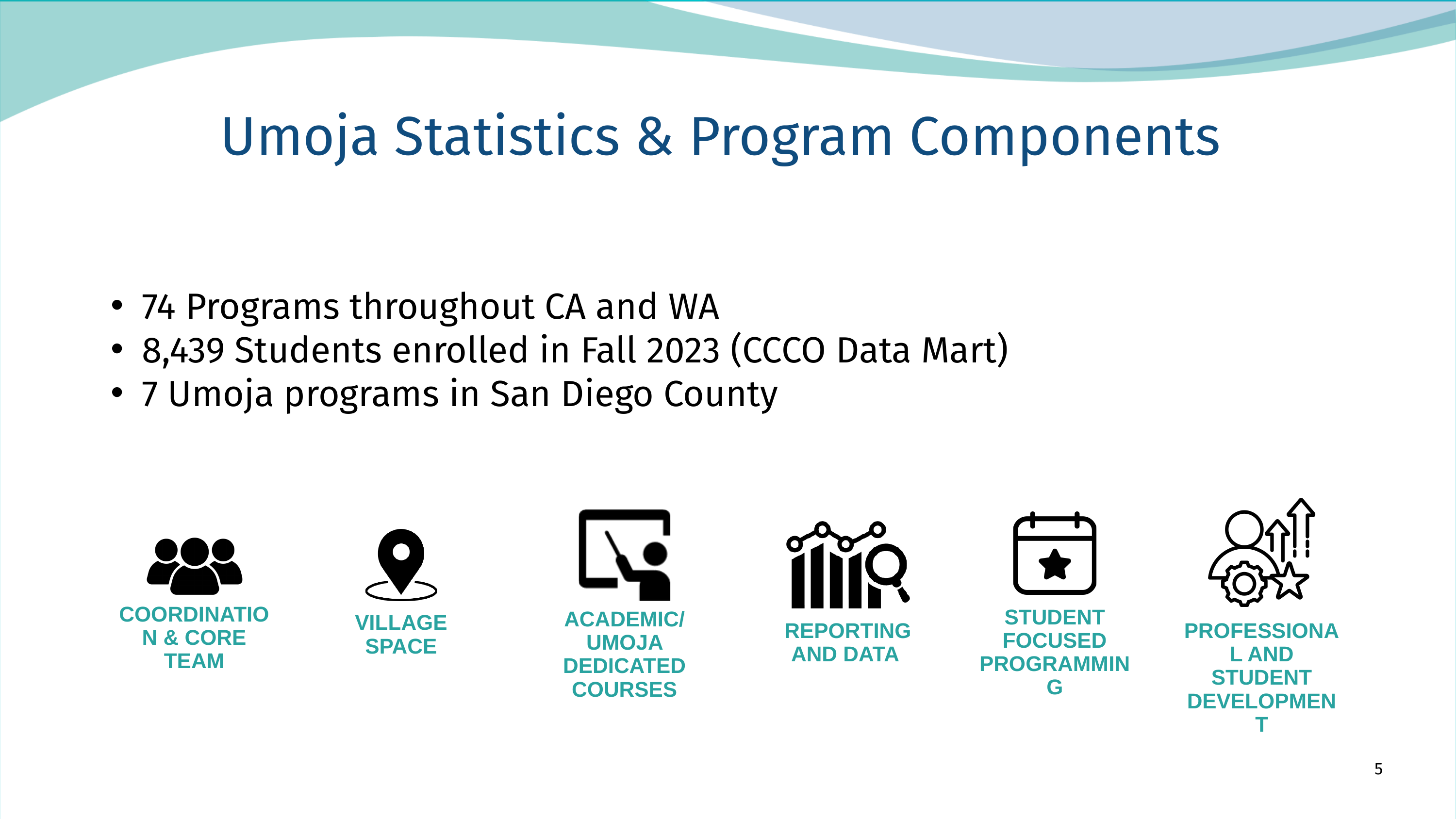

Umoja Statistics & Program Components
74 Programs throughout CA and WA
8,439 Students enrolled in Fall 2023 (CCCO Data Mart)
7 Umoja programs in San Diego County

PROFESSIONAL AND STUDENT DEVELOPMENT

ACADEMIC/UMOJA DEDICATED COURSES

STUDENT FOCUSED PROGRAMMING

REPORTING AND DATA

VILLAGE
SPACE

COORDINATION & CORE TEAM
5